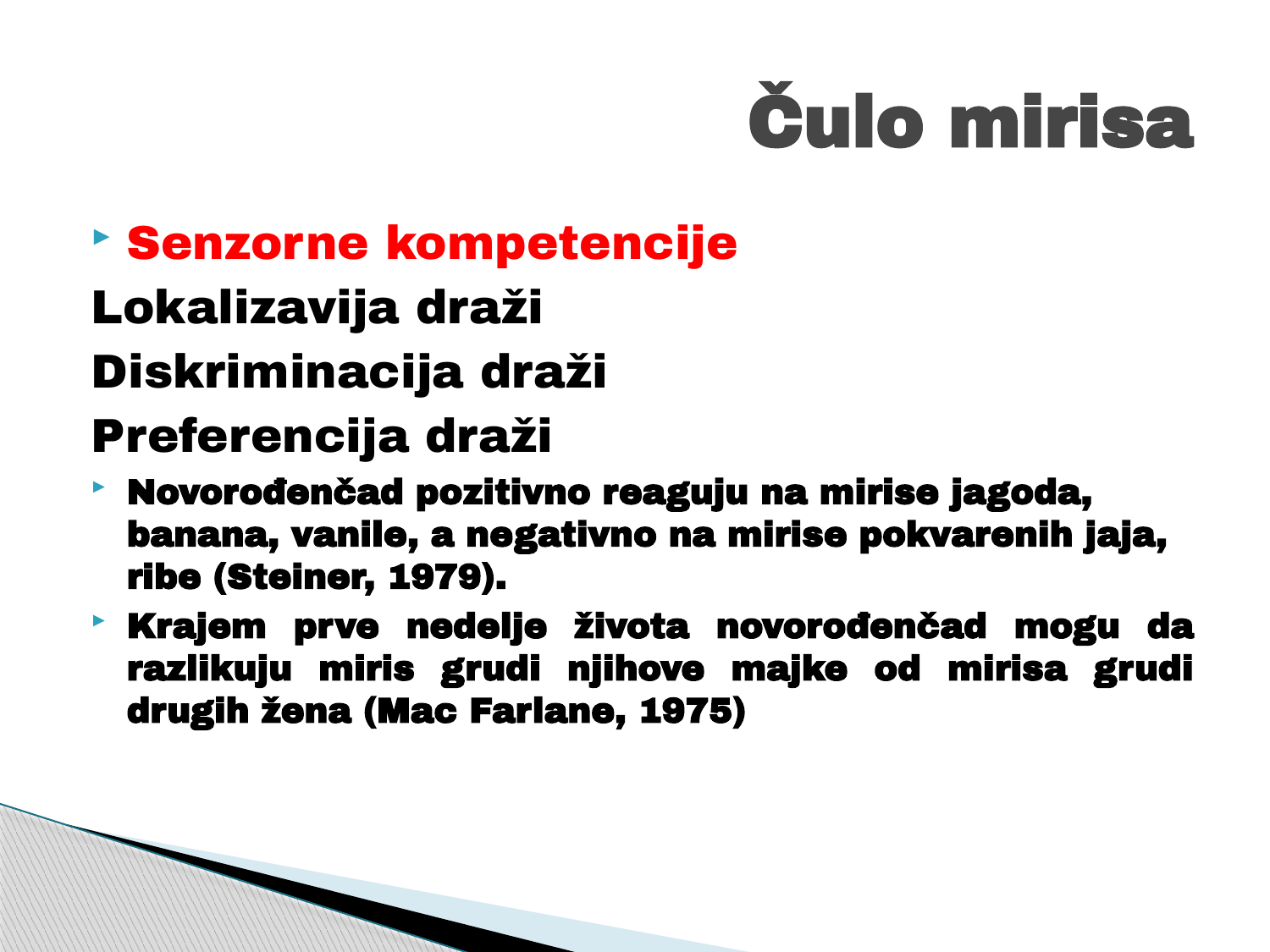

# Čulo mirisa
Senzorne kompetencije
Lokalizavija draži
Diskriminacija draži
Preferencija draži
Novorođenčad pozitivno reaguju na mirise jagoda, banana, vanile, a negativno na mirise pokvarenih jaja, ribe (Steiner, 1979).
Krajem prve nedelje života novorođenčad mogu da razlikuju miris grudi njihove majke od mirisa grudi drugih žena (Mac Farlane, 1975)